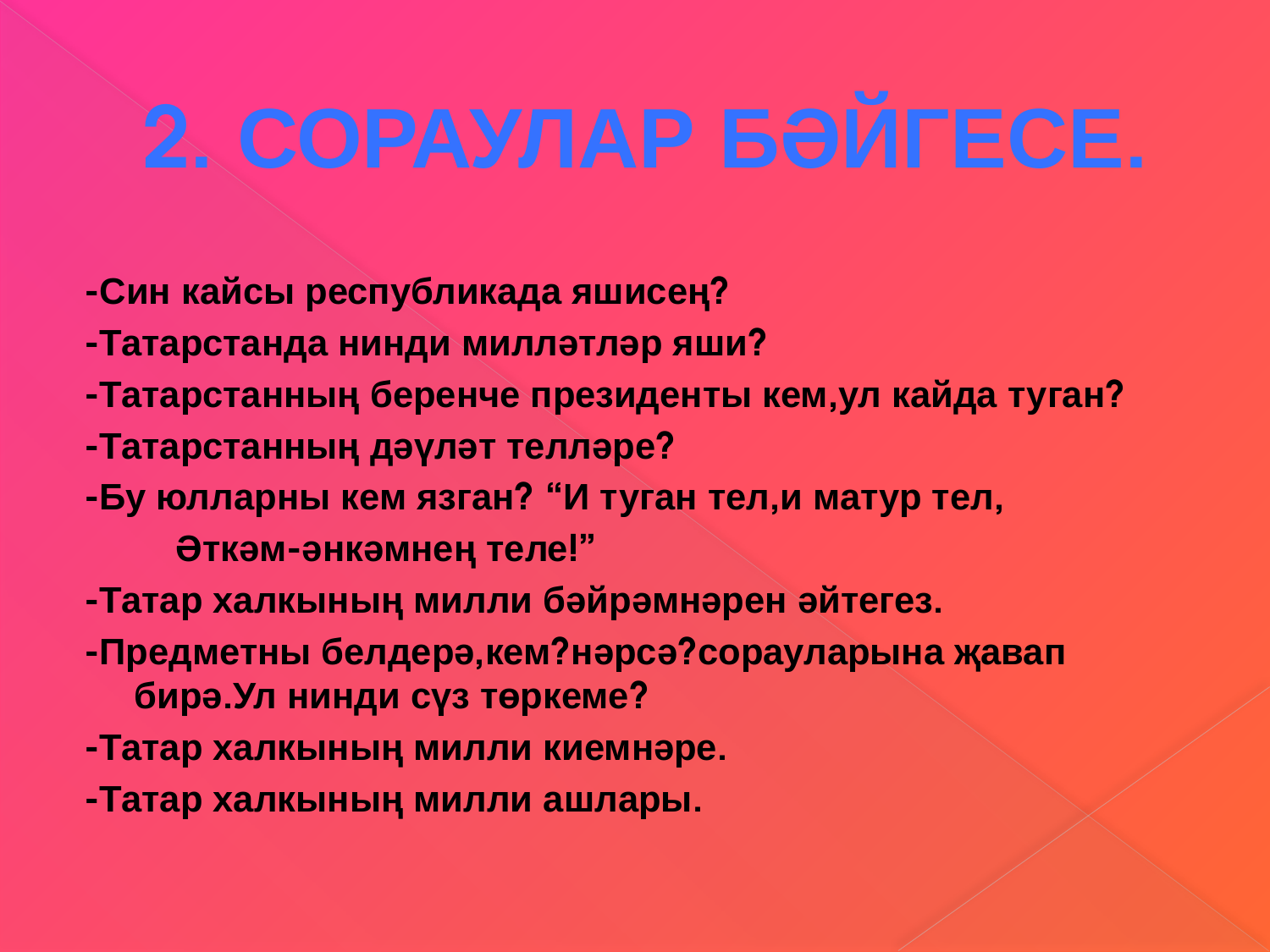

# 2. Сораулар бәйгесе.
-Син кайсы республикада яшисең?
-Татарстанда нинди милләтләр яши?
-Татарстанның беренче президенты кем,ул кайда туган?
-Татарстанның дәүләт телләре?
-Бу юлларны кем язган? “И туган тел,и матур тел,
					    Әткәм-әнкәмнең теле!”
-Татар халкының милли бәйрәмнәрен әйтегез.
-Предметны белдерә,кем?нәрсә?сорауларына җавап бирә.Ул нинди сүз төркеме?
-Татар халкының милли киемнәре.
-Татар халкының милли ашлары.